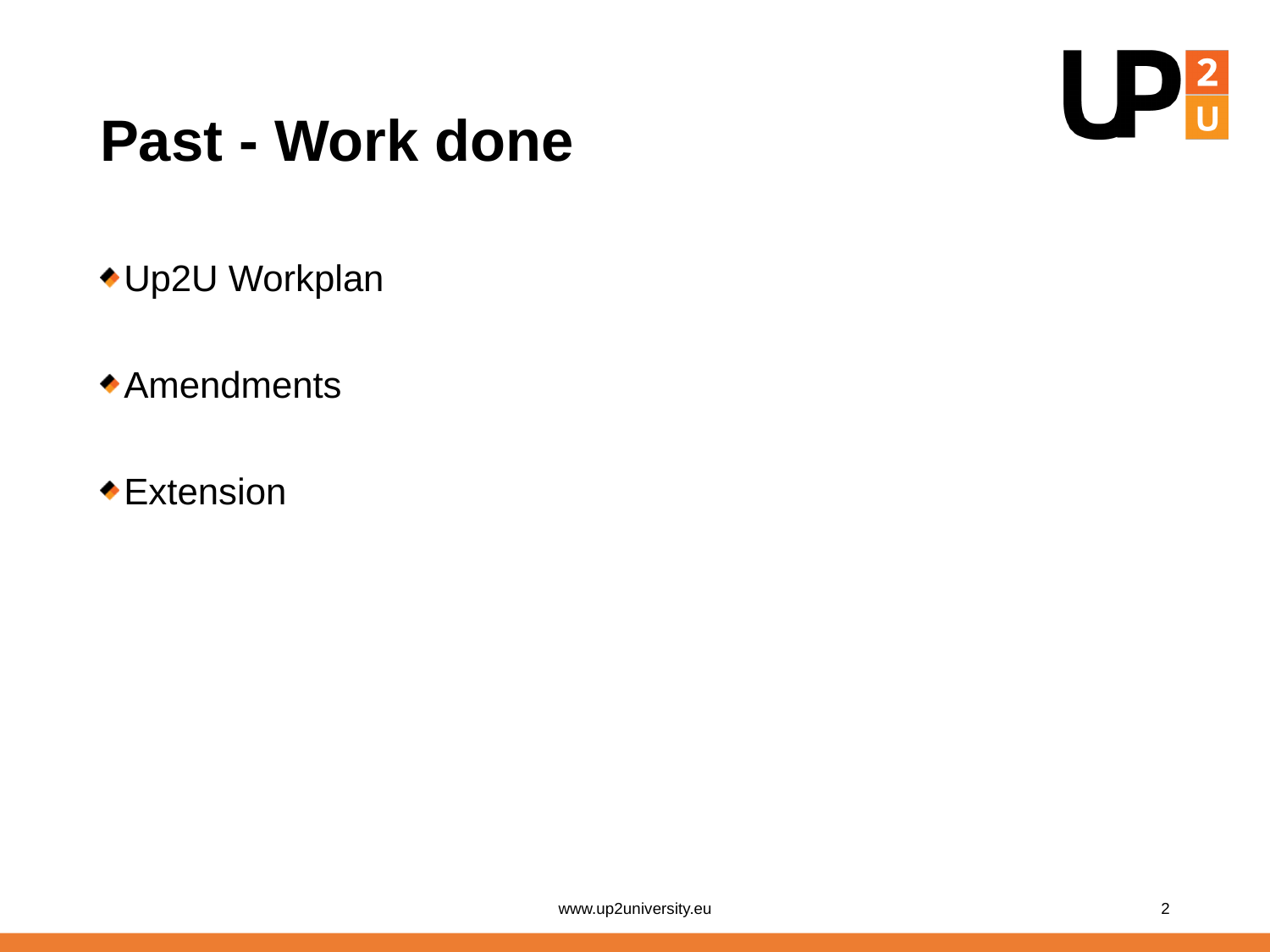

# Past - Work done
Up2U Workplan

Amendments

Extension

www.up2university.eu
2